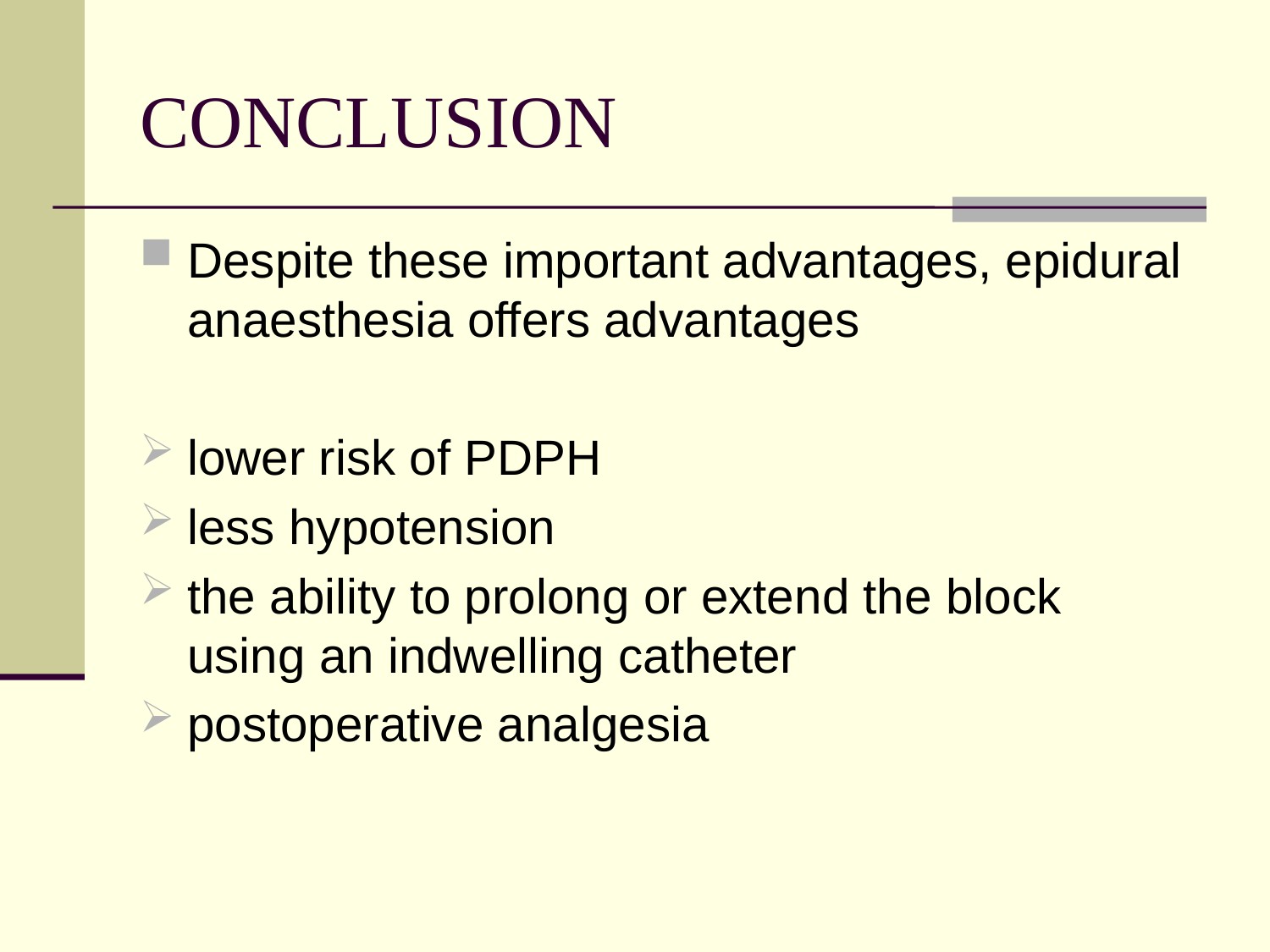

# CONCLUSION
Despite these important advantages, epidural anaesthesia offers advantages

lower risk of PDPH
less hypotension
the ability to prolong or extend the block using an indwelling catheter
postoperative analgesia